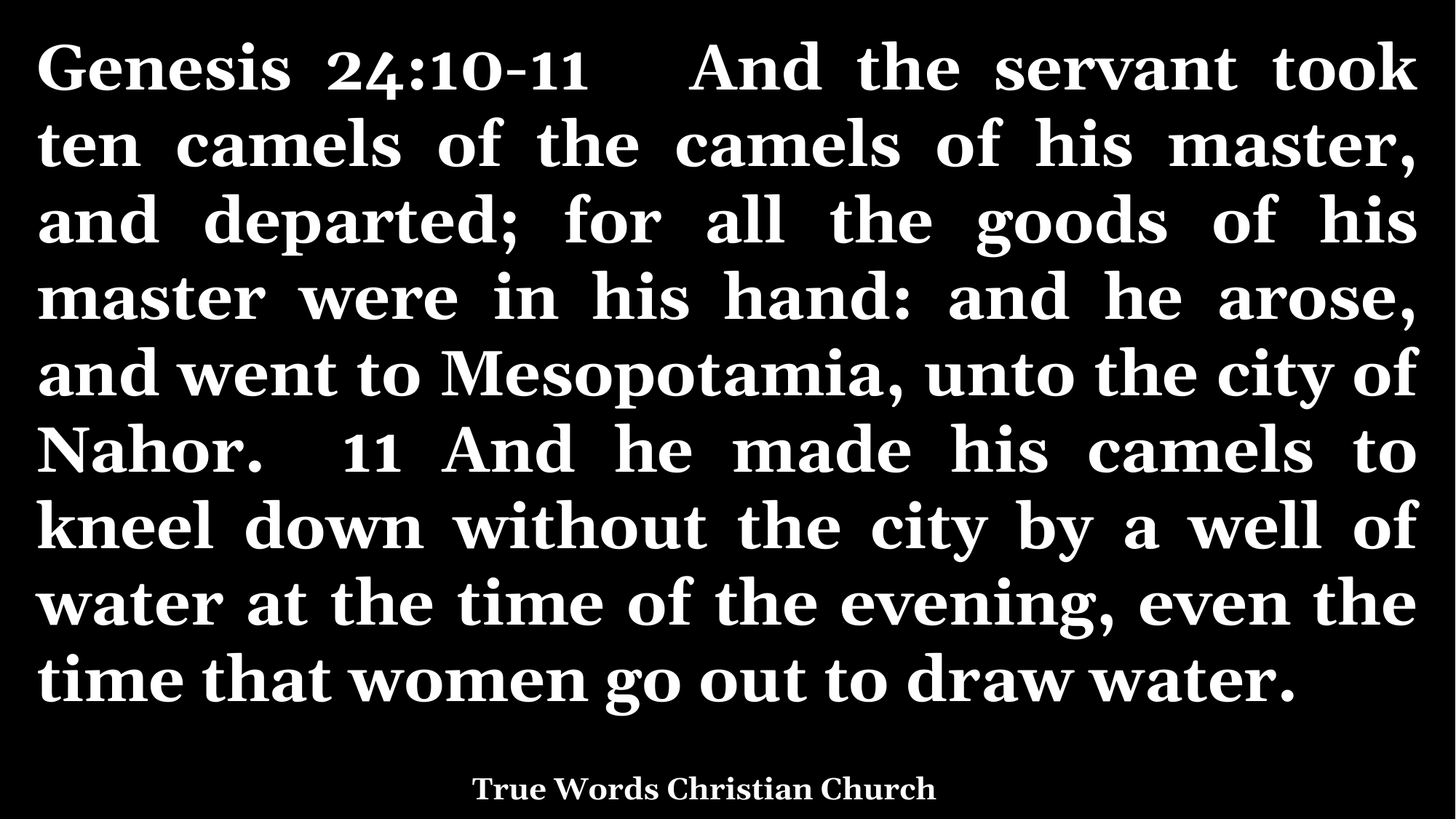

Genesis 24:10-11   And the servant took ten camels of the camels of his master, and departed; for all the goods of his master were in his hand: and he arose, and went to Mesopotamia, unto the city of Nahor.  11 And he made his camels to kneel down without the city by a well of water at the time of the evening, even the time that women go out to draw water.
True Words Christian Church